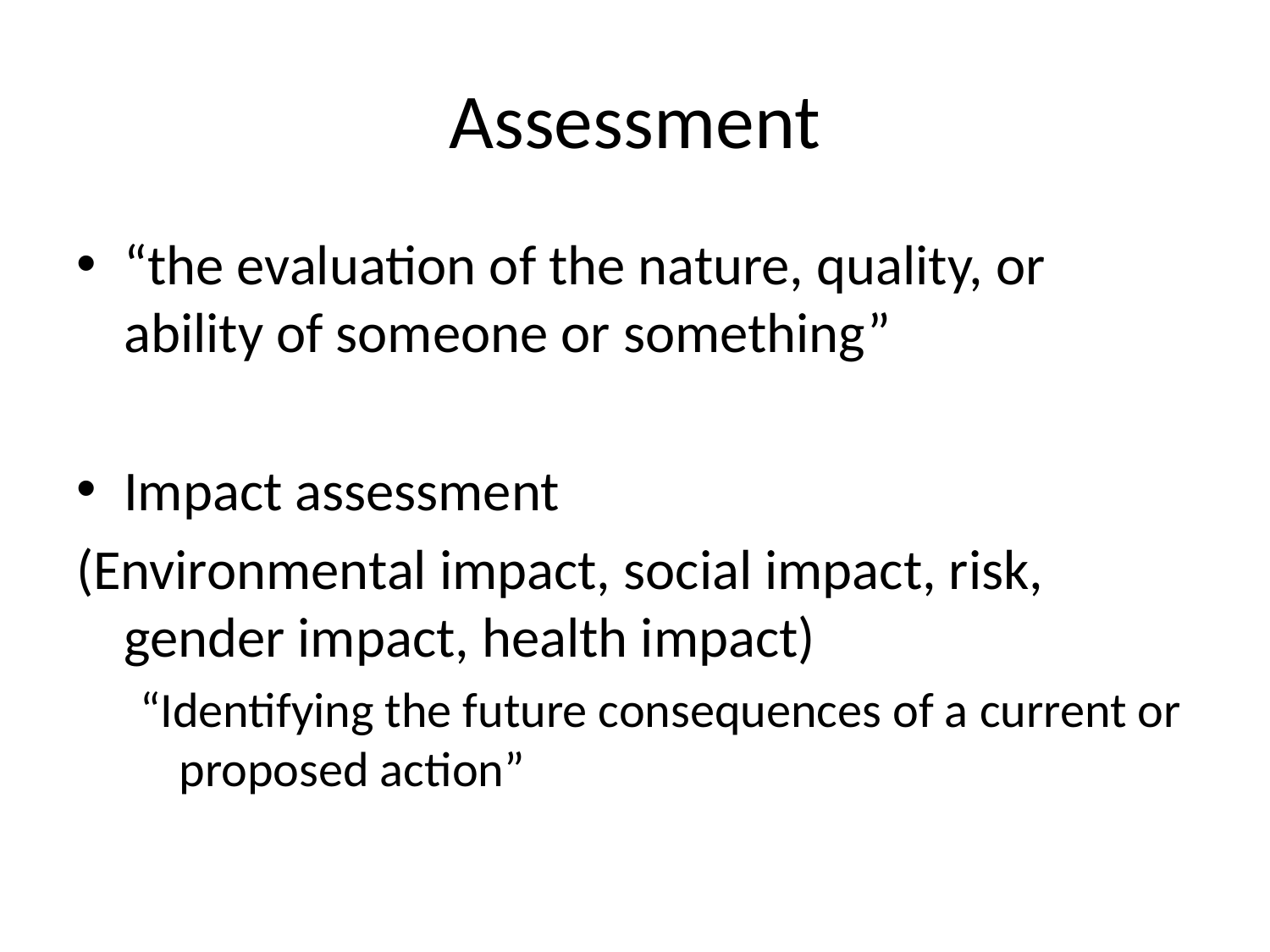

# Assessment
“the evaluation of the nature, quality, or ability of someone or something”

Impact assessment
(Environmental impact, social impact, risk, gender impact, health impact)
“Identifying the future consequences of a current or proposed action”